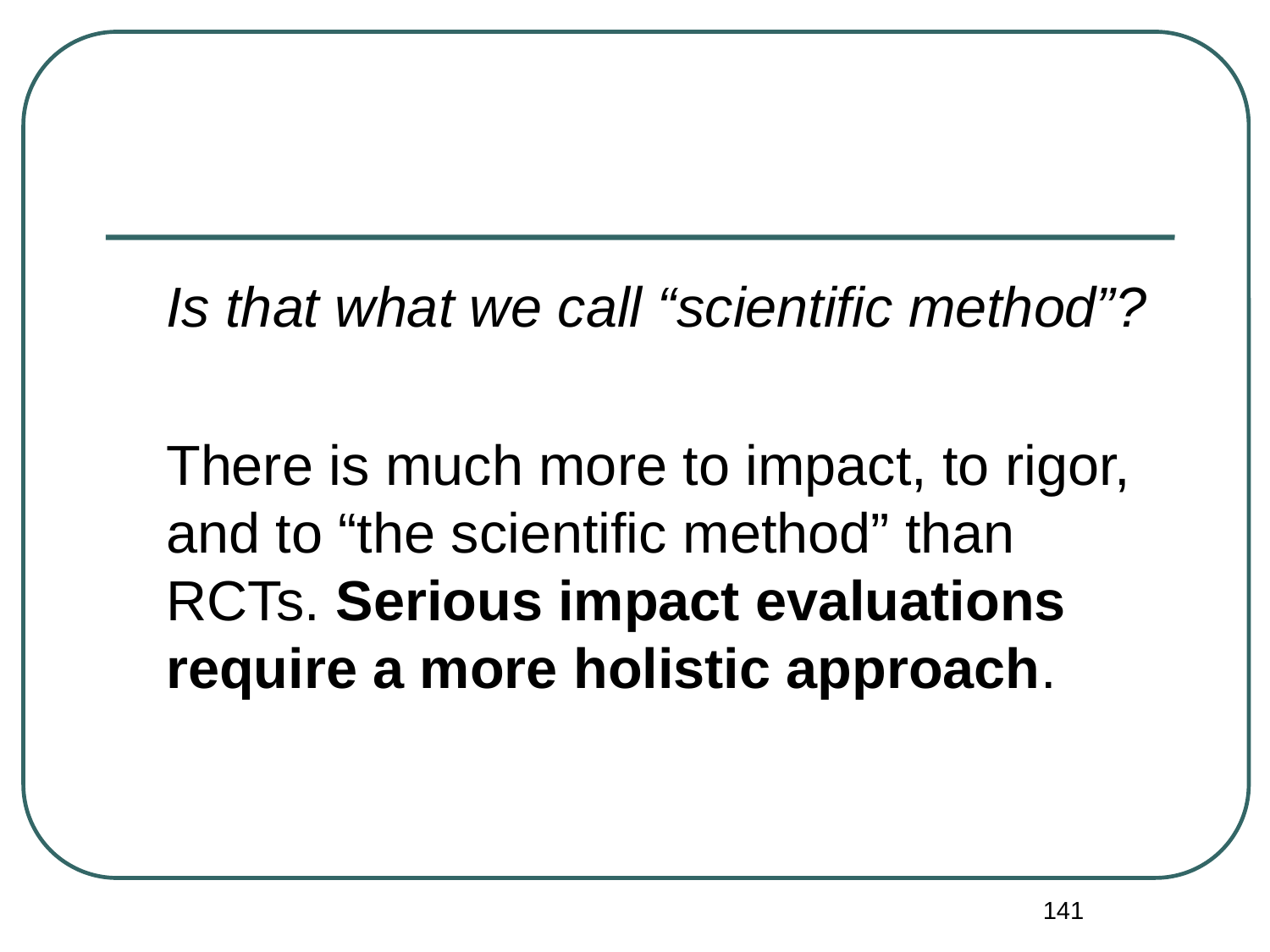

Is that what we call “scientific method”?

	There is much more to impact, to rigor, and to “the scientific method” than RCTs. Serious impact evaluations require a more holistic approach.

141